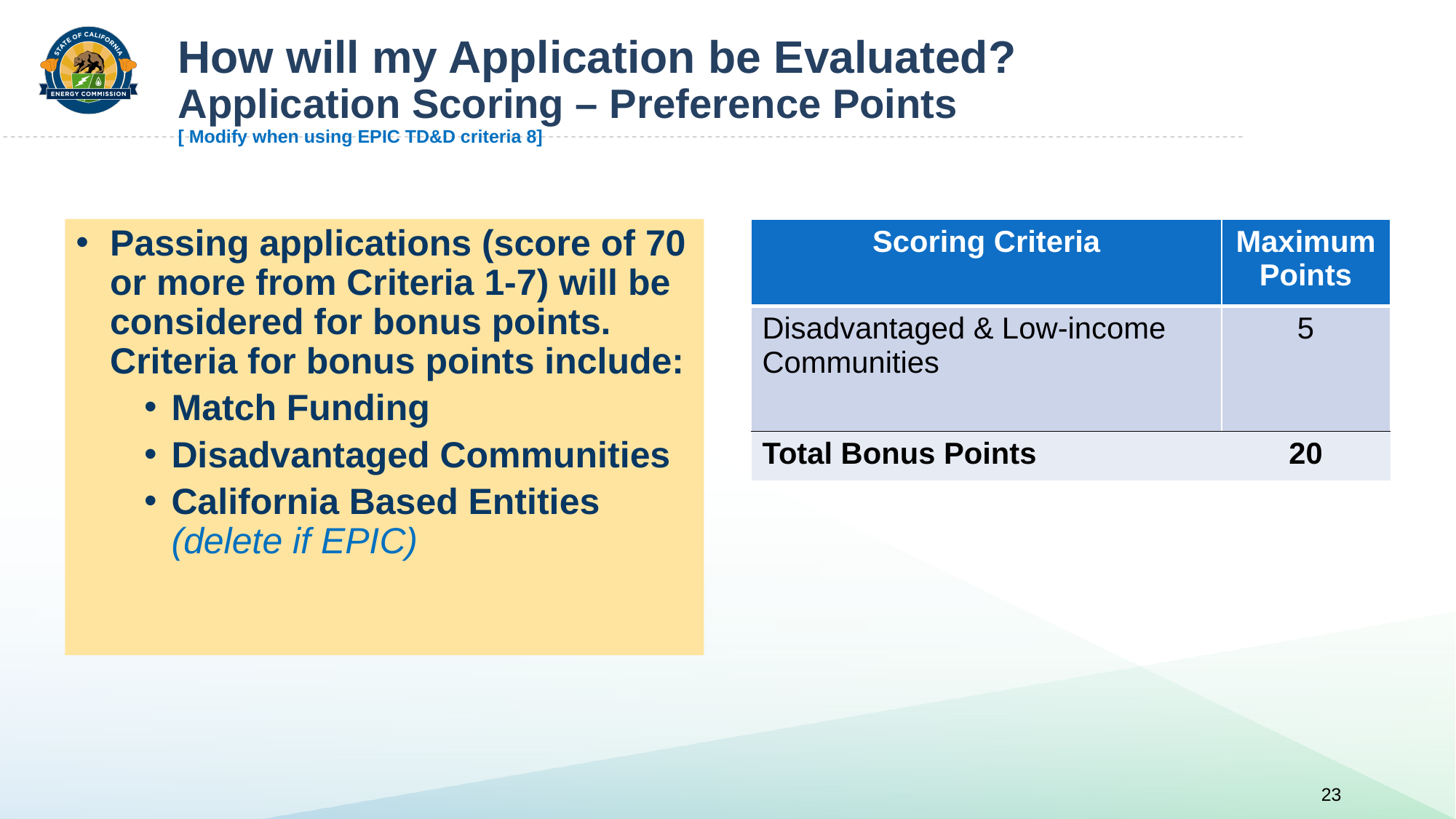

# How will my Application be Evaluated? Application Scoring – Preference Points [ Modify when using EPIC TD&D criteria 8]
Passing applications (score of 70 or more from Criteria 1-7) will be considered for bonus points. Criteria for bonus points include:
Match Funding
Disadvantaged Communities
California Based Entities (delete if EPIC)
| Scoring Criteria | Maximum Points |
| --- | --- |
| Disadvantaged & Low-income Communities | 5 |
| Total Bonus Points | 20 |
23